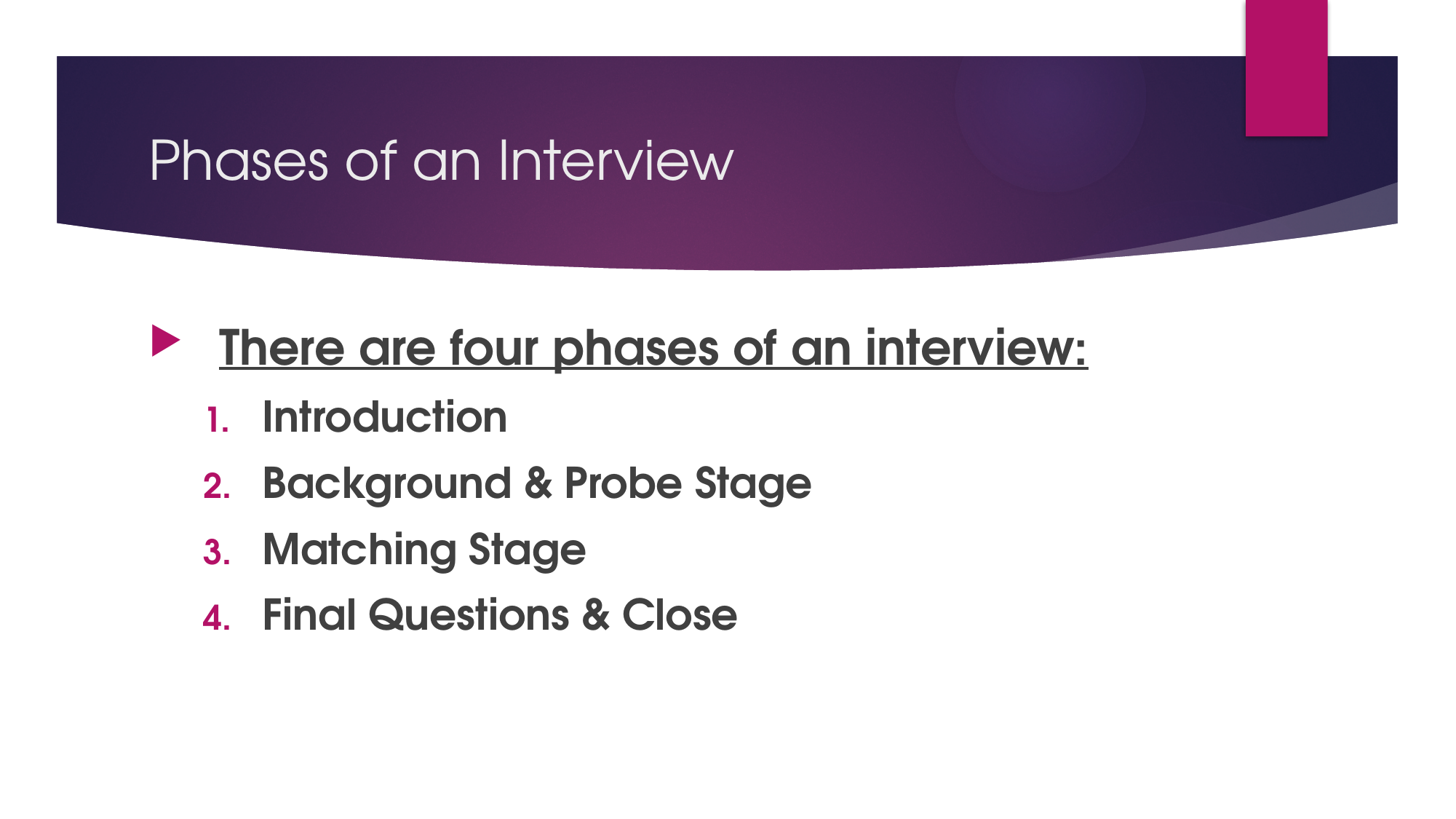

# Phases of an Interview
There are four phases of an interview:
Introduction
Background & Probe Stage
Matching Stage
Final Questions & Close